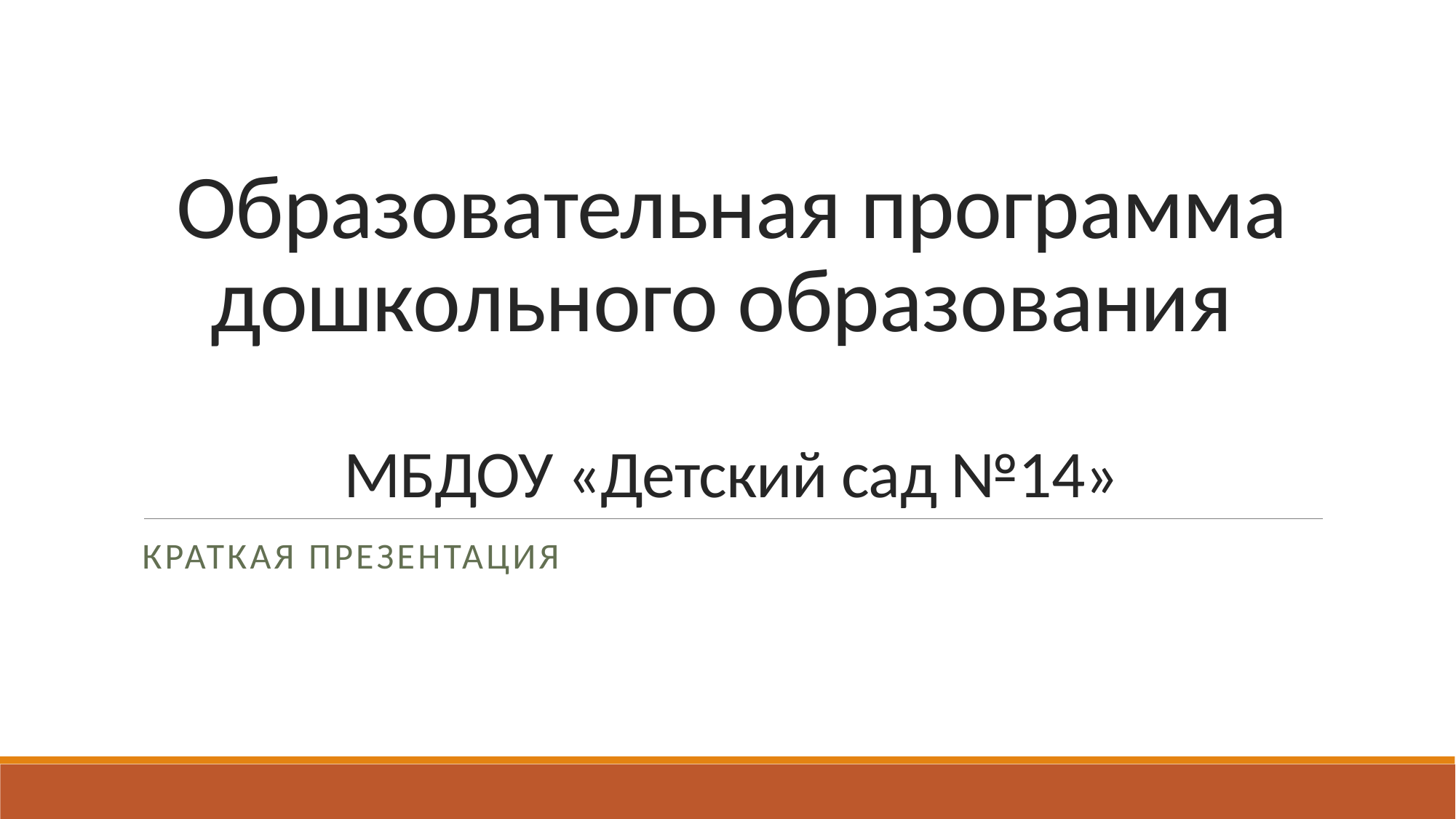

# Образовательная программа дошкольного образования МБДОУ «Детский сад №14»
Краткая презентация